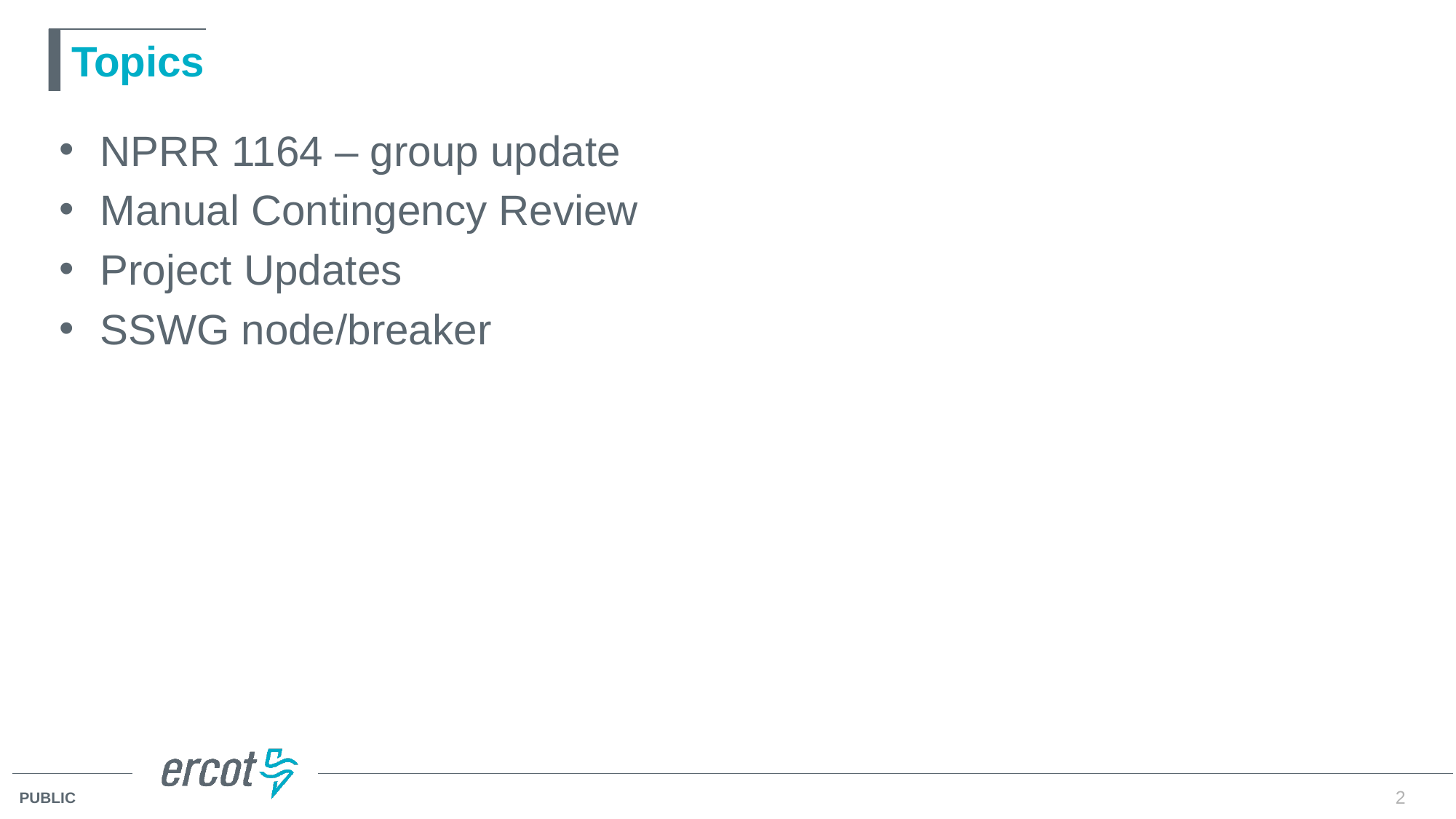

# Topics
NPRR 1164 – group update
Manual Contingency Review
Project Updates
SSWG node/breaker

2